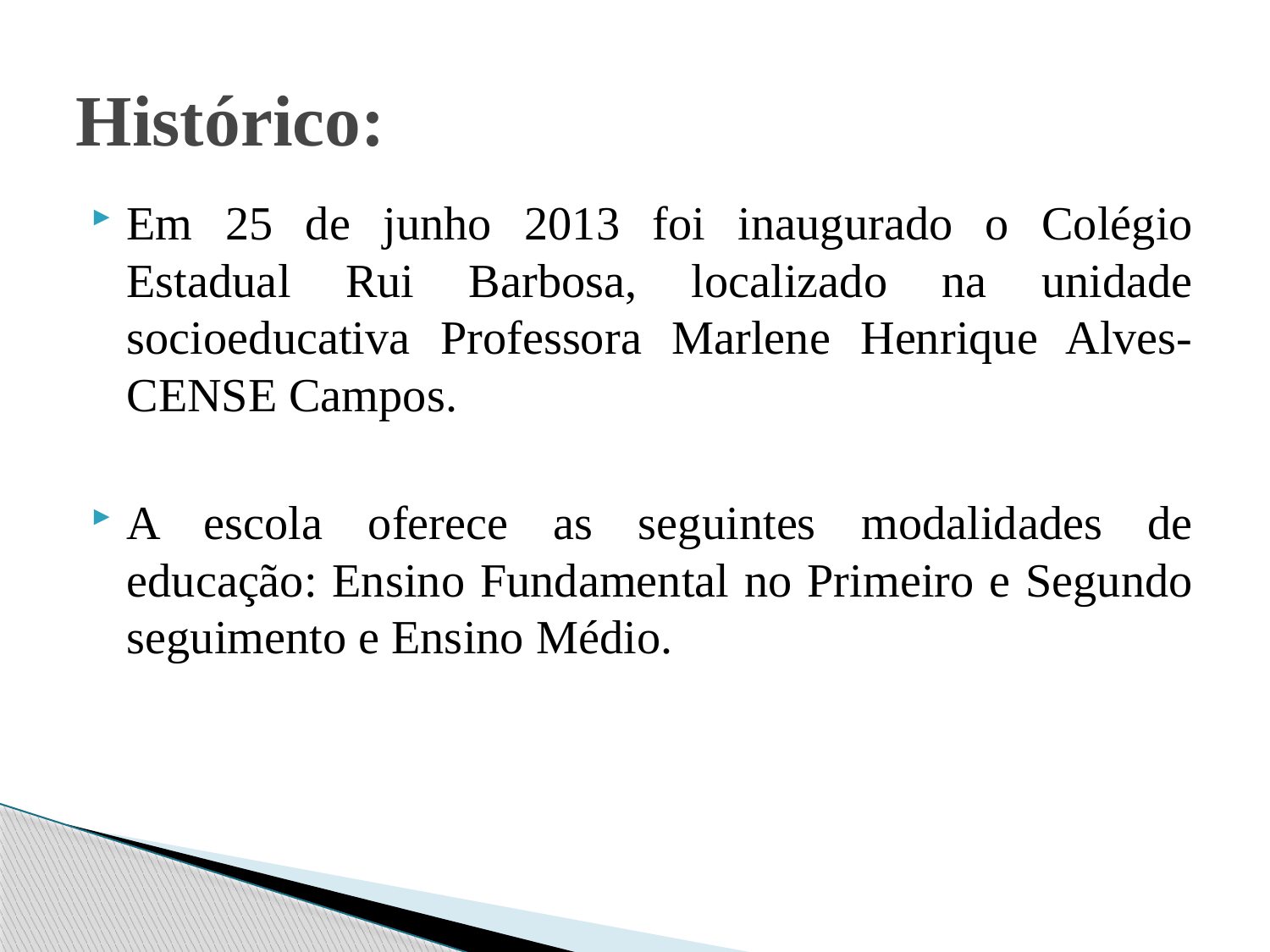

# Histórico:
Em 25 de junho 2013 foi inaugurado o Colégio Estadual Rui Barbosa, localizado na unidade socioeducativa Professora Marlene Henrique Alves- CENSE Campos.

A escola oferece as seguintes modalidades de educação: Ensino Fundamental no Primeiro e Segundo seguimento e Ensino Médio.